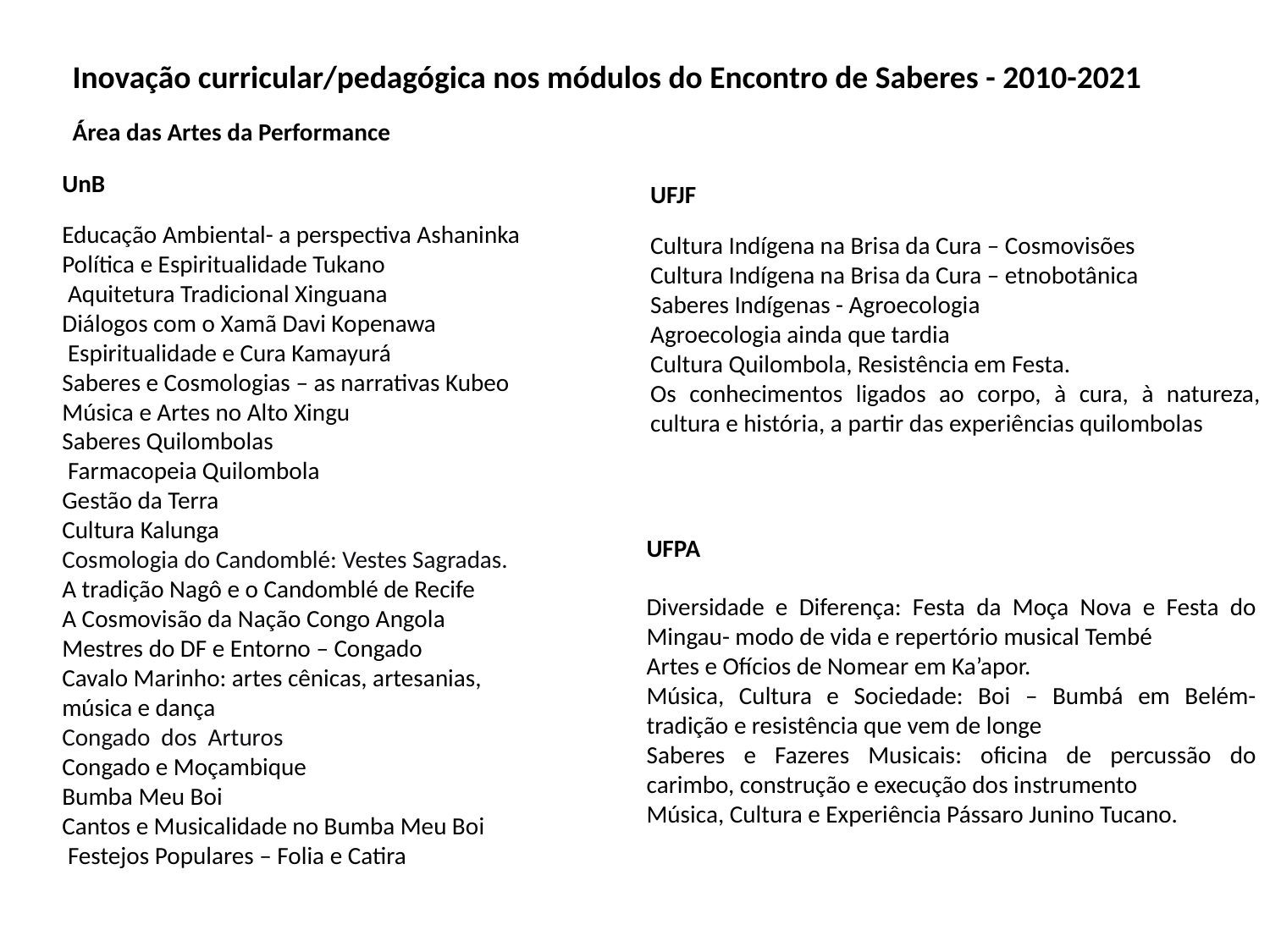

Inovação curricular/pedagógica nos módulos do Encontro de Saberes - 2010-2021
Área das Artes da Performance
UnB
Educação Ambiental- a perspectiva Ashaninka
Política e Espiritualidade Tukano
 Aquitetura Tradicional Xinguana
Diálogos com o Xamã Davi Kopenawa
 Espiritualidade e Cura Kamayurá
Saberes e Cosmologias – as narrativas Kubeo
Música e Artes no Alto Xingu
Saberes Quilombolas
 Farmacopeia Quilombola
Gestão da Terra
Cultura Kalunga
Cosmologia do Candomblé: Vestes Sagradas.
A tradição Nagô e o Candomblé de Recife
A Cosmovisão da Nação Congo Angola
Mestres do DF e Entorno – Congado
Cavalo Marinho: artes cênicas, artesanias,
música e dança
Congado  dos  Arturos
Congado e Moçambique
Bumba Meu Boi
Cantos e Musicalidade no Bumba Meu Boi
 Festejos Populares – Folia e Catira

UFJF
Cultura Indígena na Brisa da Cura – Cosmovisões
Cultura Indígena na Brisa da Cura – etnobotânica
Saberes Indígenas - Agroecologia
Agroecologia ainda que tardia
Cultura Quilombola, Resistência em Festa.
Os conhecimentos ligados ao corpo, à cura, à natureza, cultura e história, a partir das experiências quilombolas

UFPA

Diversidade e Diferença: Festa da Moça Nova e Festa do Mingau- modo de vida e repertório musical Tembé
Artes e Ofícios de Nomear em Ka’apor.
Música, Cultura e Sociedade: Boi – Bumbá em Belém- tradição e resistência que vem de longe
Saberes e Fazeres Musicais: oficina de percussão do carimbo, construção e execução dos instrumento
Música, Cultura e Experiência Pássaro Junino Tucano.